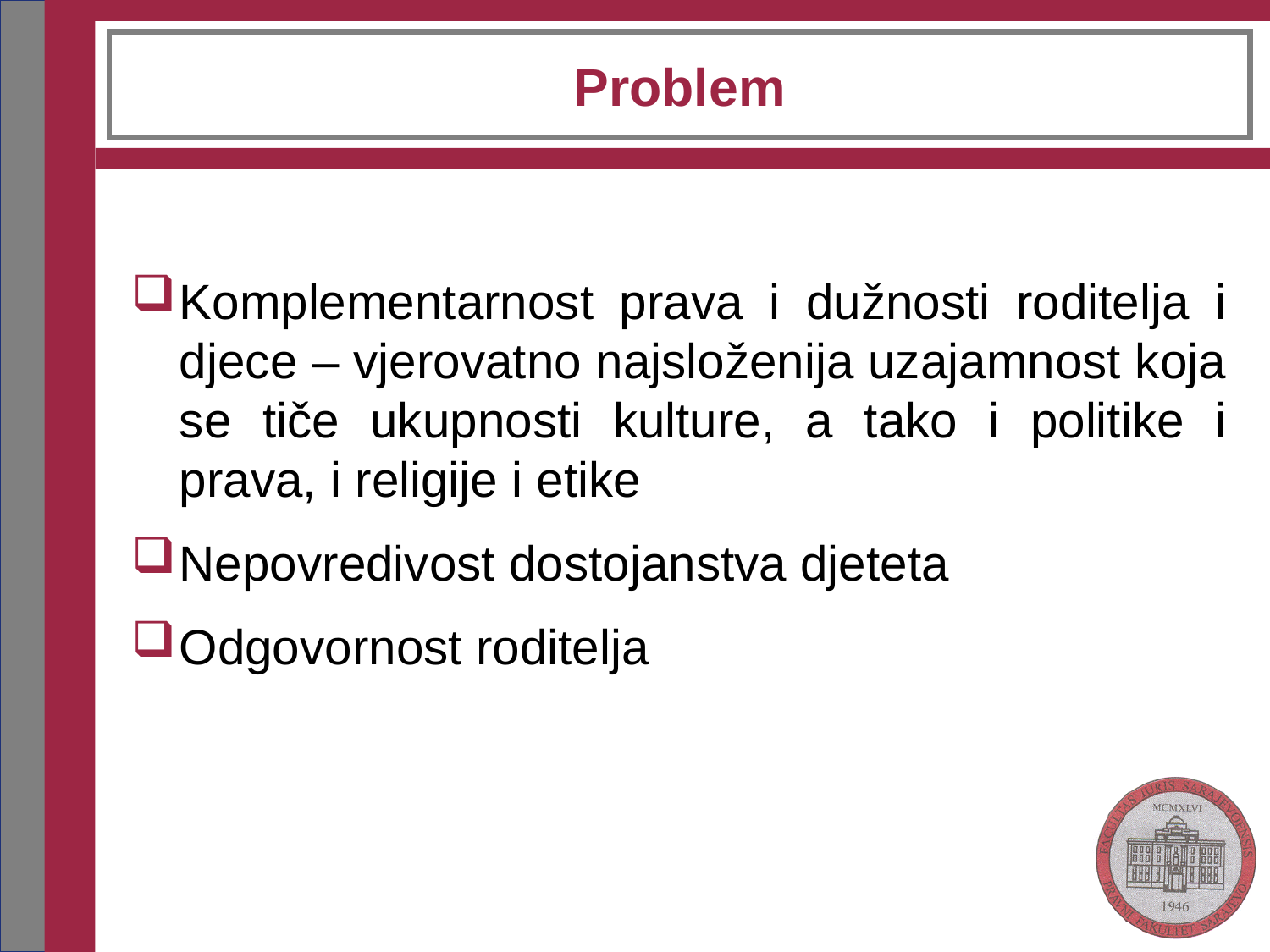

# Problem

Komplementarnost prava i dužnosti roditelja i djece – vjerovatno najsloženija uzajamnost koja se tiče ukupnosti kulture, a tako i politike i prava, i religije i etike
Nepovredivost dostojanstva djeteta
Odgovornost roditelja